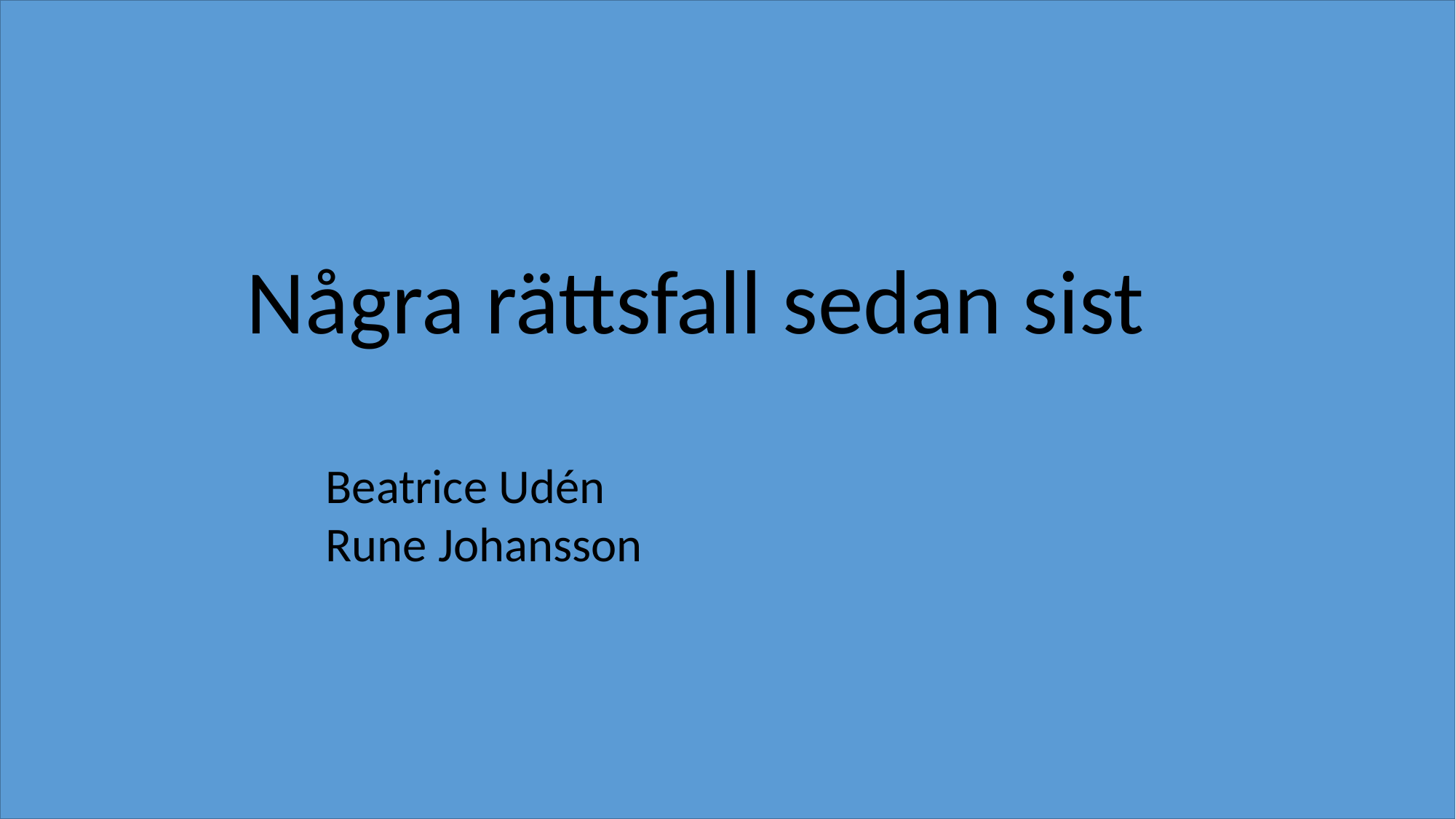

Några rättsfall sedan sist
Beatrice Udén
Rune Johansson